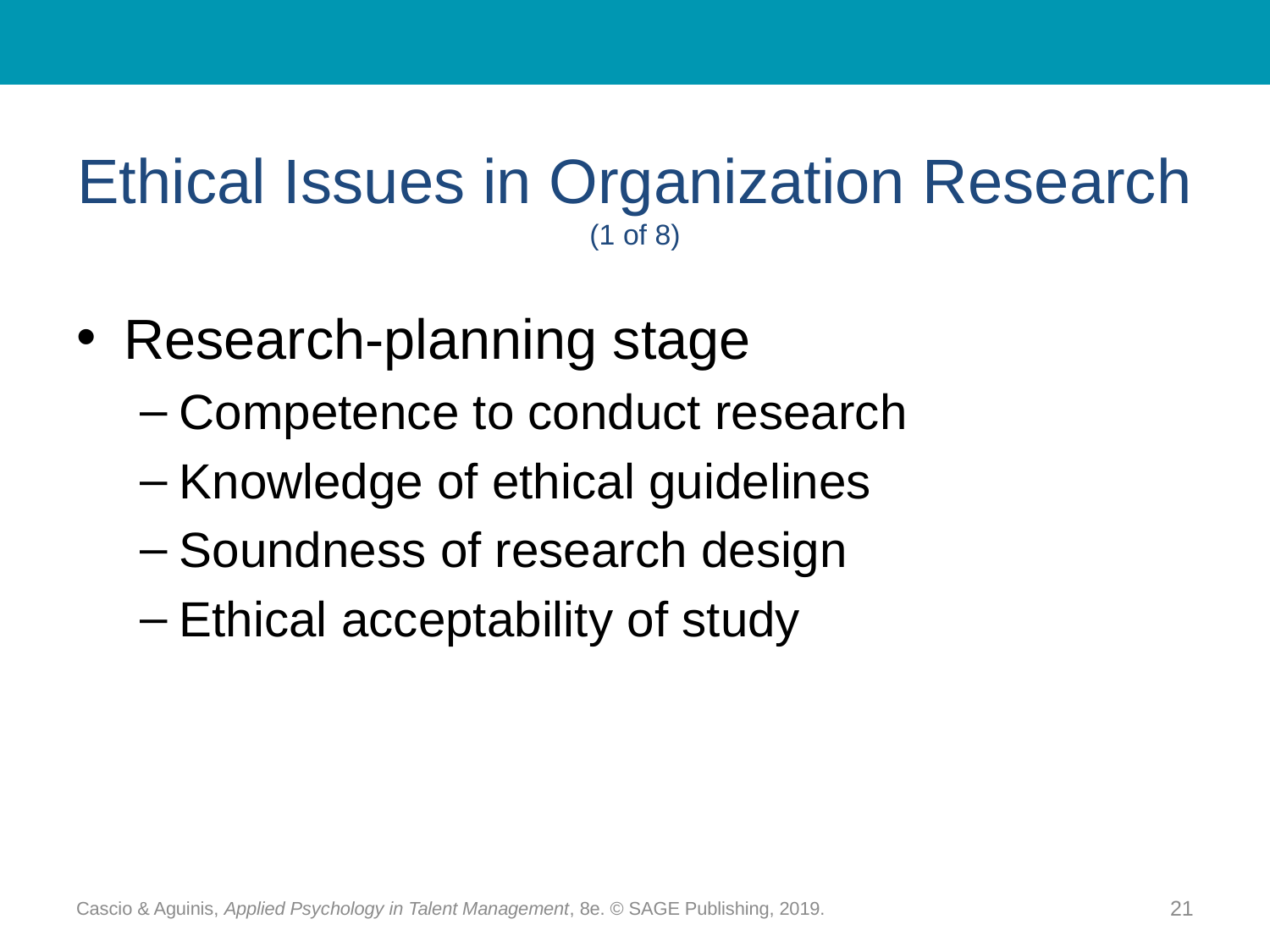

# Ethical Issues in Organization Research (1 of 8)
Research-planning stage
Competence to conduct research
Knowledge of ethical guidelines
Soundness of research design
Ethical acceptability of study

Cascio & Aguinis, Applied Psychology in Talent Management, 8e. © SAGE Publishing, 2019.
21